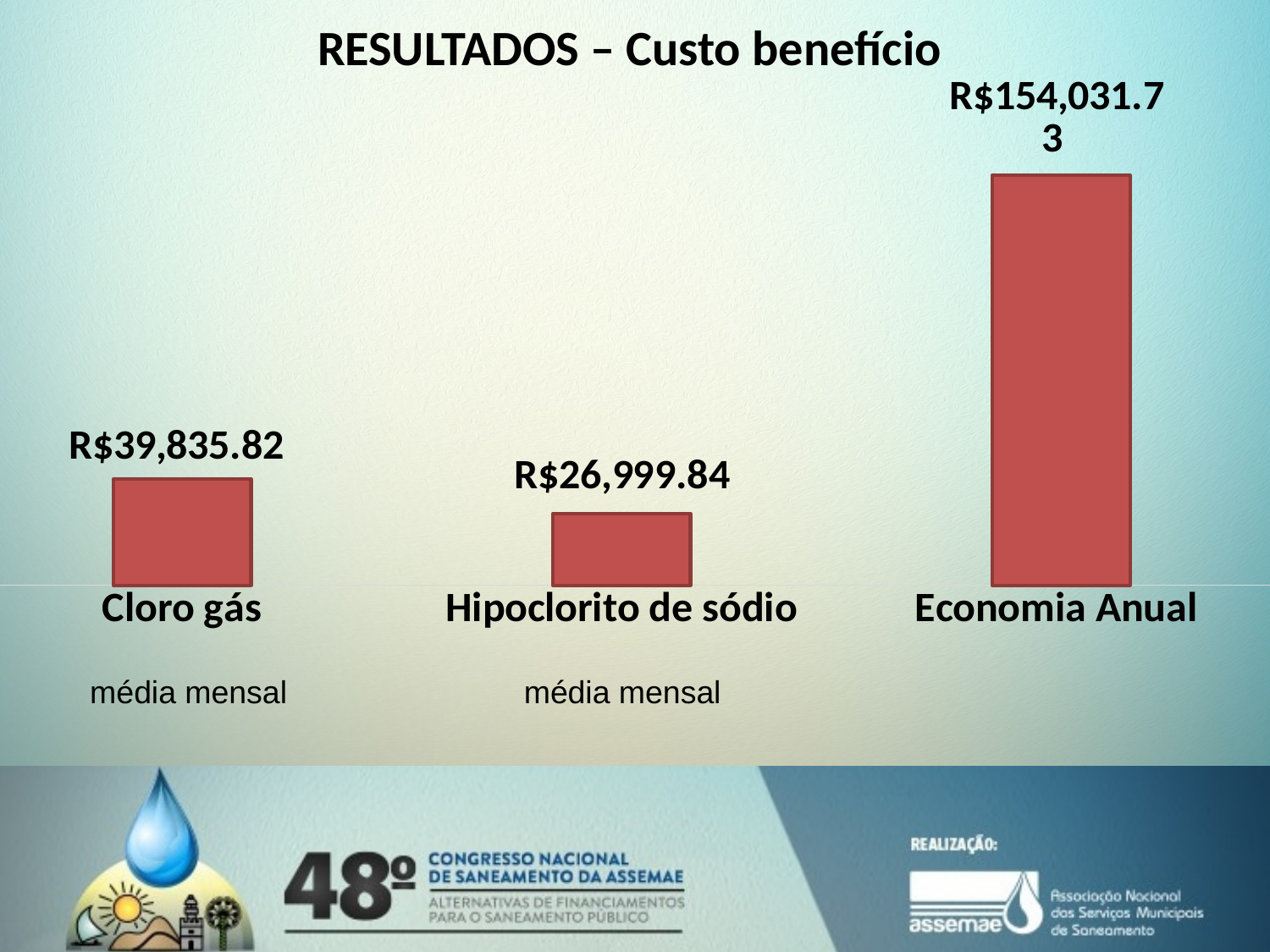

RESULTADOS – Custo benefício

### Chart

| Category |  |
|---|---|
| Cloro gás | 39835.82 |
| Hipoclorito de sódio | 26999.84 |
| Economia Anual  | 154031.73 |
média mensal
média mensal